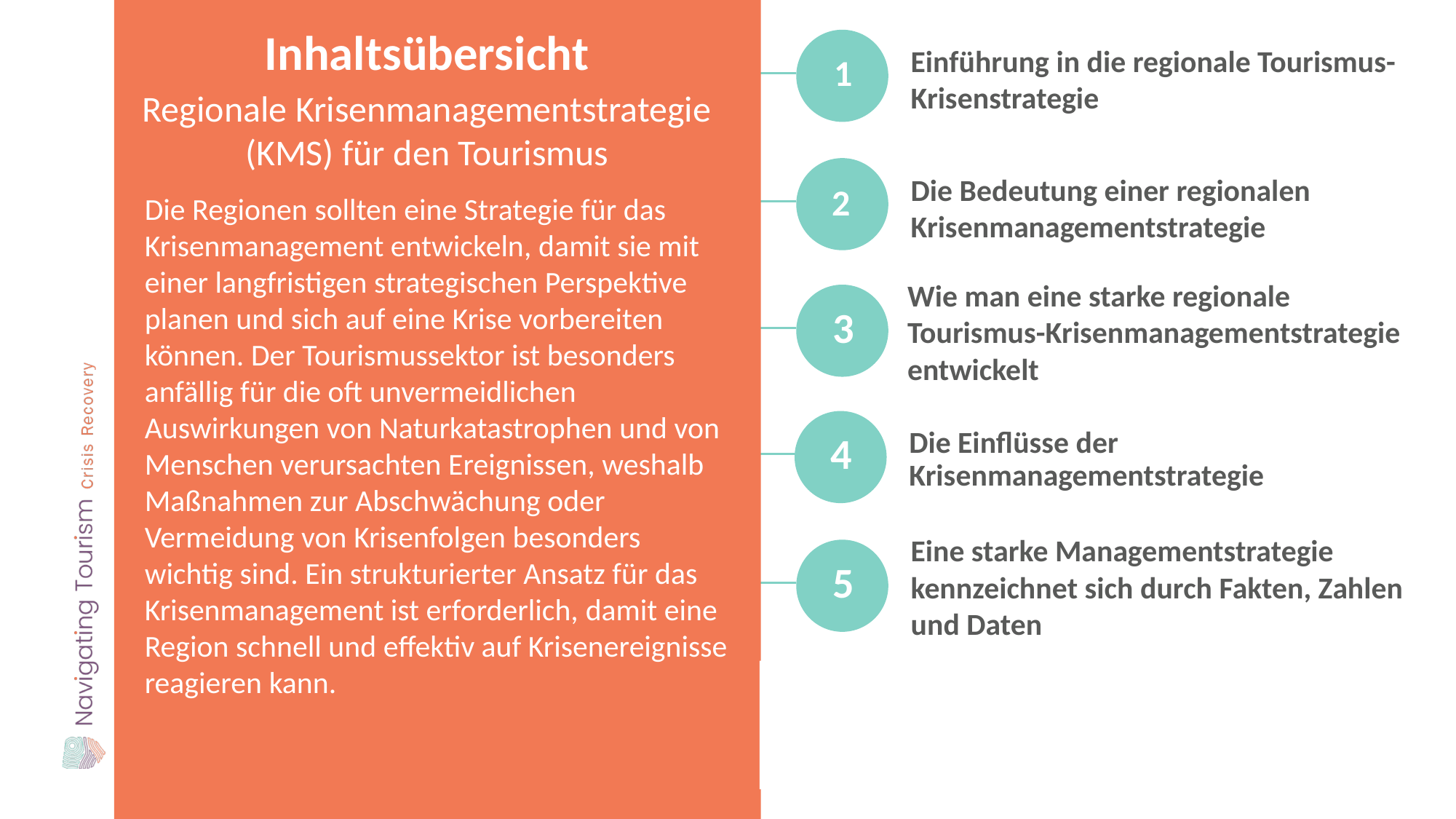

Inhaltsübersicht
Einführung in die regionale Tourismus-Krisenstrategie
1
Regionale Krisenmanagementstrategie (KMS) für den Tourismus

Die Bedeutung einer regionalen Krisenmanagementstrategie
2
Die Regionen sollten eine Strategie für das Krisenmanagement entwickeln, damit sie mit einer langfristigen strategischen Perspektive planen und sich auf eine Krise vorbereiten können. Der Tourismussektor ist besonders anfällig für die oft unvermeidlichen Auswirkungen von Naturkatastrophen und von Menschen verursachten Ereignissen, weshalb Maßnahmen zur Abschwächung oder Vermeidung von Krisenfolgen besonders wichtig sind. Ein strukturierter Ansatz für das Krisenmanagement ist erforderlich, damit eine Region schnell und effektiv auf Krisenereignisse reagieren kann.
Wie man eine starke regionale Tourismus-Krisenmanagementstrategie entwickelt
3
Die Einflüsse der Krisenmanagementstrategie
4
Eine starke Managementstrategie kennzeichnet sich durch Fakten, Zahlen und Daten
5